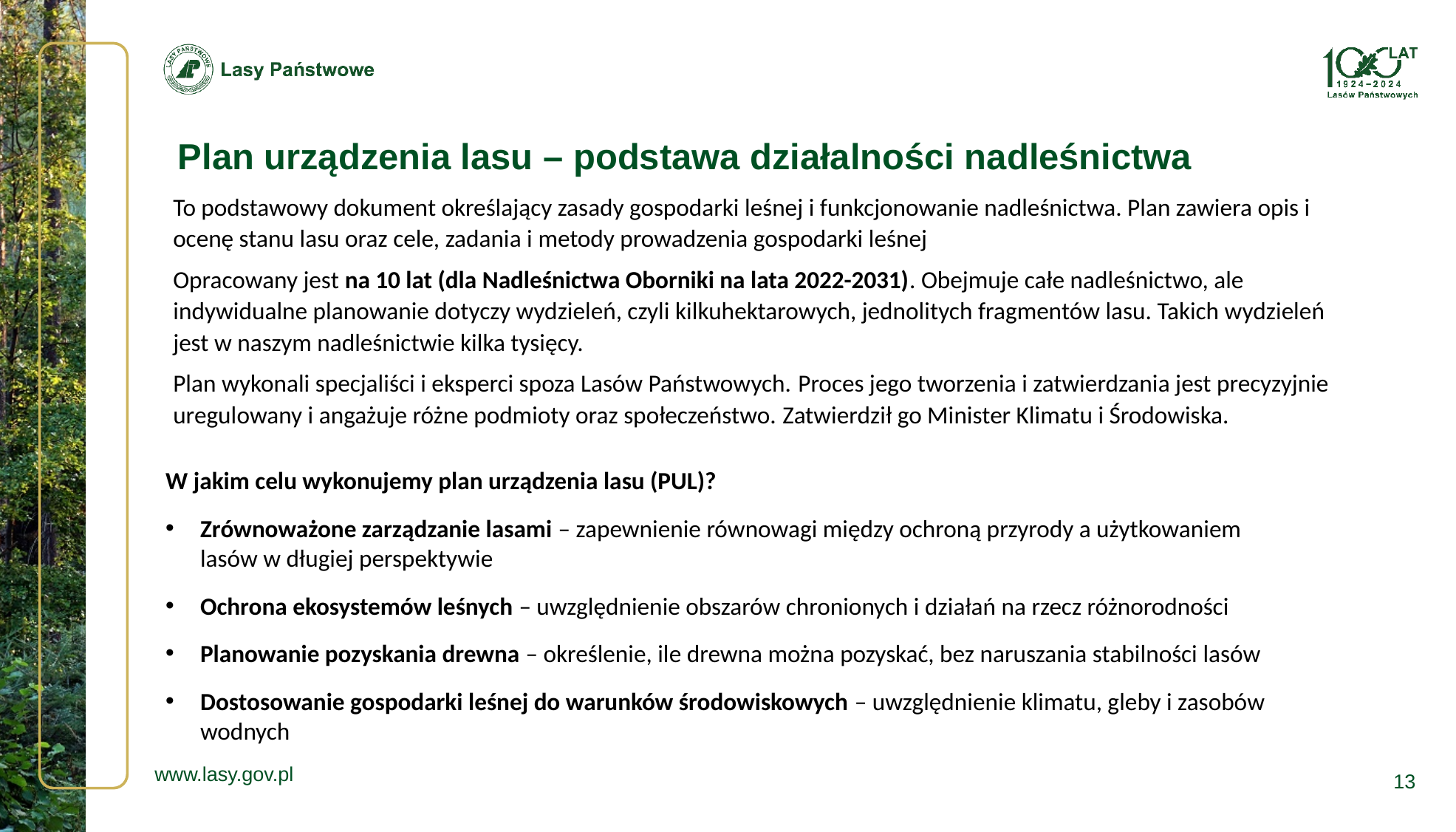

Plan urządzenia lasu – podstawa działalności nadleśnictwa
To podstawowy dokument określający zasady gospodarki leśnej i funkcjonowanie nadleśnictwa. Plan zawiera opis i ocenę stanu lasu oraz cele, zadania i metody prowadzenia gospodarki leśnej
Opracowany jest na 10 lat (dla Nadleśnictwa Oborniki na lata 2022-2031). Obejmuje całe nadleśnictwo, ale indywidualne planowanie dotyczy wydzieleń, czyli kilkuhektarowych, jednolitych fragmentów lasu. Takich wydzieleń jest w naszym nadleśnictwie kilka tysięcy.
Plan wykonali specjaliści i eksperci spoza Lasów Państwowych. Proces jego tworzenia i zatwierdzania jest precyzyjnie uregulowany i angażuje różne podmioty oraz społeczeństwo. Zatwierdził go Minister Klimatu i Środowiska.
W jakim celu wykonujemy plan urządzenia lasu (PUL)?
Zrównoważone zarządzanie lasami – zapewnienie równowagi między ochroną przyrody a użytkowaniem lasów w długiej perspektywie
Ochrona ekosystemów leśnych – uwzględnienie obszarów chronionych i działań na rzecz różnorodności
Planowanie pozyskania drewna – określenie, ile drewna można pozyskać, bez naruszania stabilności lasów
Dostosowanie gospodarki leśnej do warunków środowiskowych – uwzględnienie klimatu, gleby i zasobów wodnych